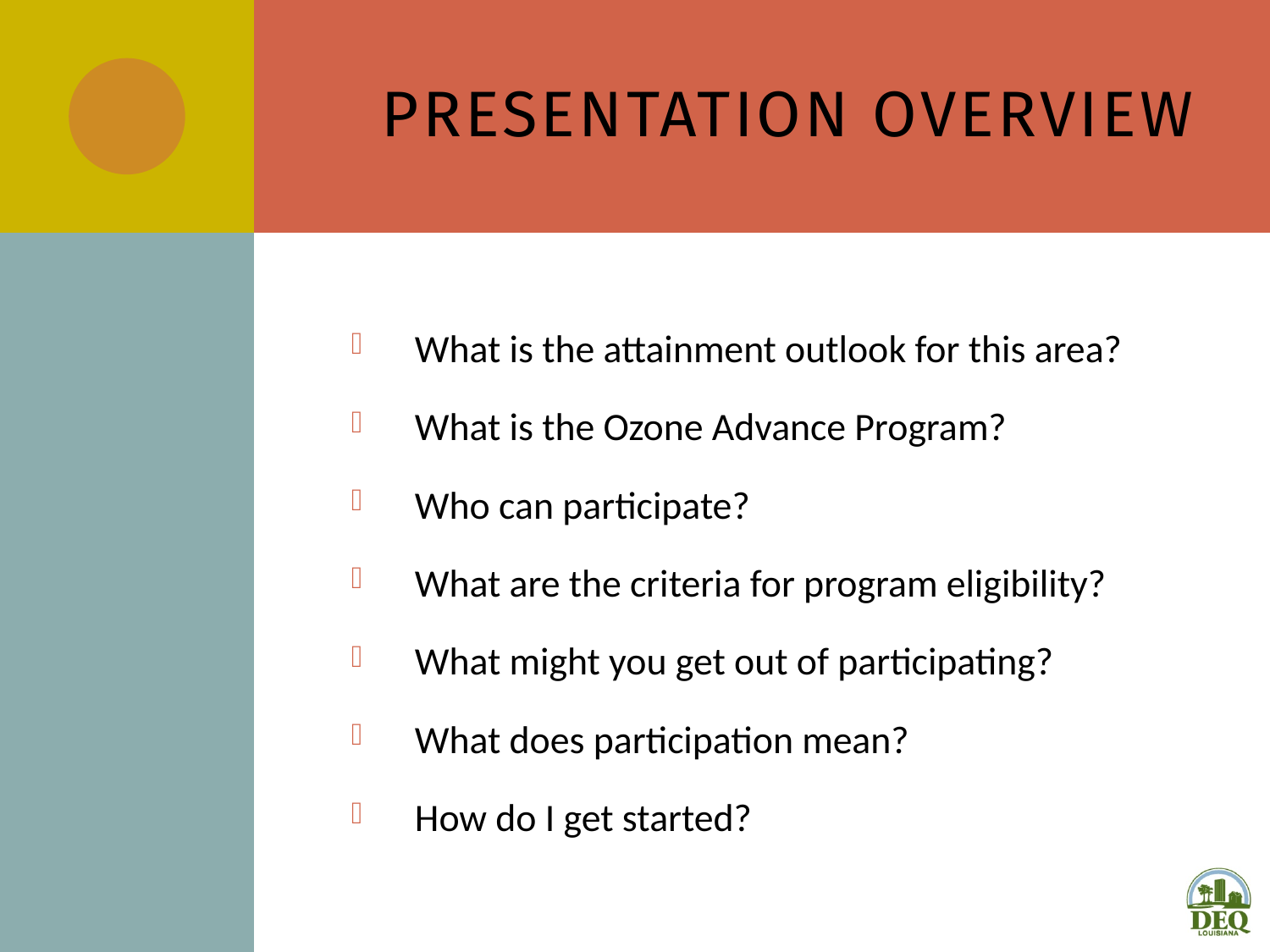

# Presentation Overview
What is the attainment outlook for this area?
What is the Ozone Advance Program?
Who can participate?
What are the criteria for program eligibility?
What might you get out of participating?
What does participation mean?
How do I get started?